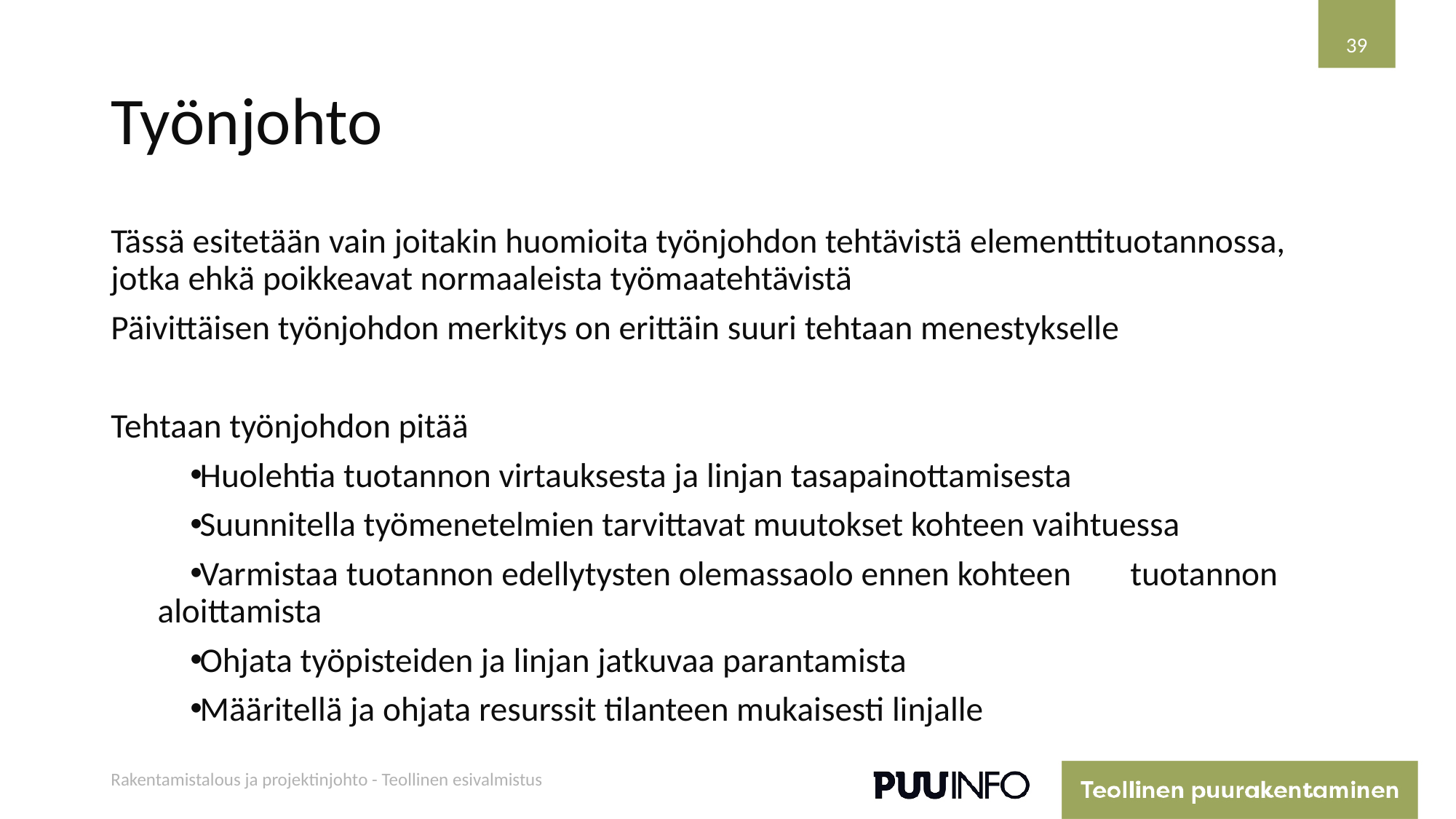

39
# Työnjohto
Tässä esitetään vain joitakin huomioita työnjohdon tehtävistä elementtituotannossa, jotka ehkä poikkeavat normaaleista työmaatehtävistä
Päivittäisen työnjohdon merkitys on erittäin suuri tehtaan menestykselle

Tehtaan työnjohdon pitää
Huolehtia tuotannon virtauksesta ja linjan tasapainottamisesta
Suunnitella työmenetelmien tarvittavat muutokset kohteen vaihtuessa
Varmistaa tuotannon edellytysten olemassaolo ennen kohteen 	tuotannon aloittamista
Ohjata työpisteiden ja linjan jatkuvaa parantamista
Määritellä ja ohjata resurssit tilanteen mukaisesti linjalle
Rakentamistalous ja projektinjohto - Teollinen esivalmistus